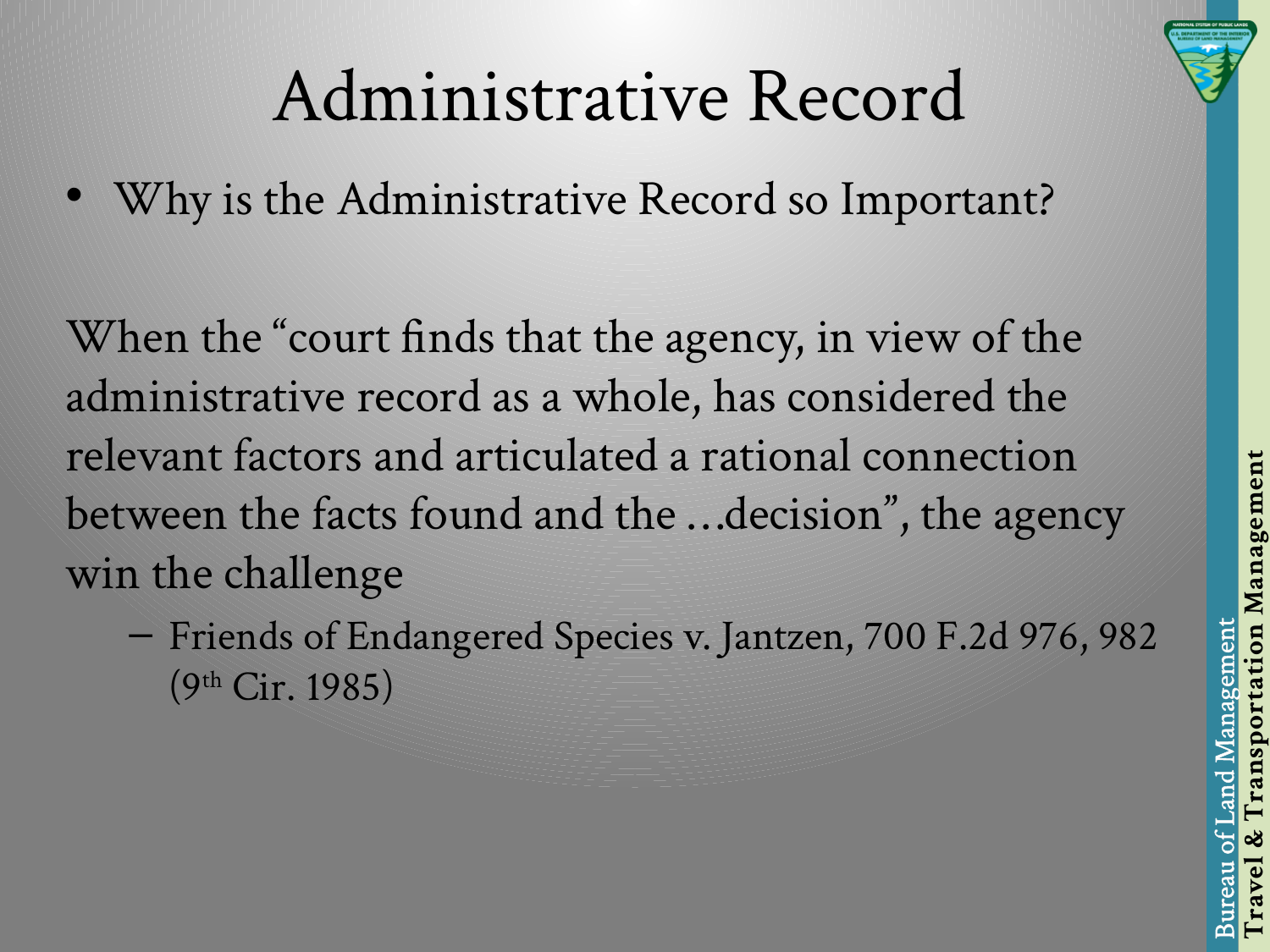

# Administrative Record
Why is the Administrative Record so Important?

When the “court finds that the agency, in view of the administrative record as a whole, has considered the relevant factors and articulated a rational connection between the facts found and the …decision”, the agency win the challenge
Friends of Endangered Species v. Jantzen, 700 F.2d 976, 982 (9th Cir. 1985)